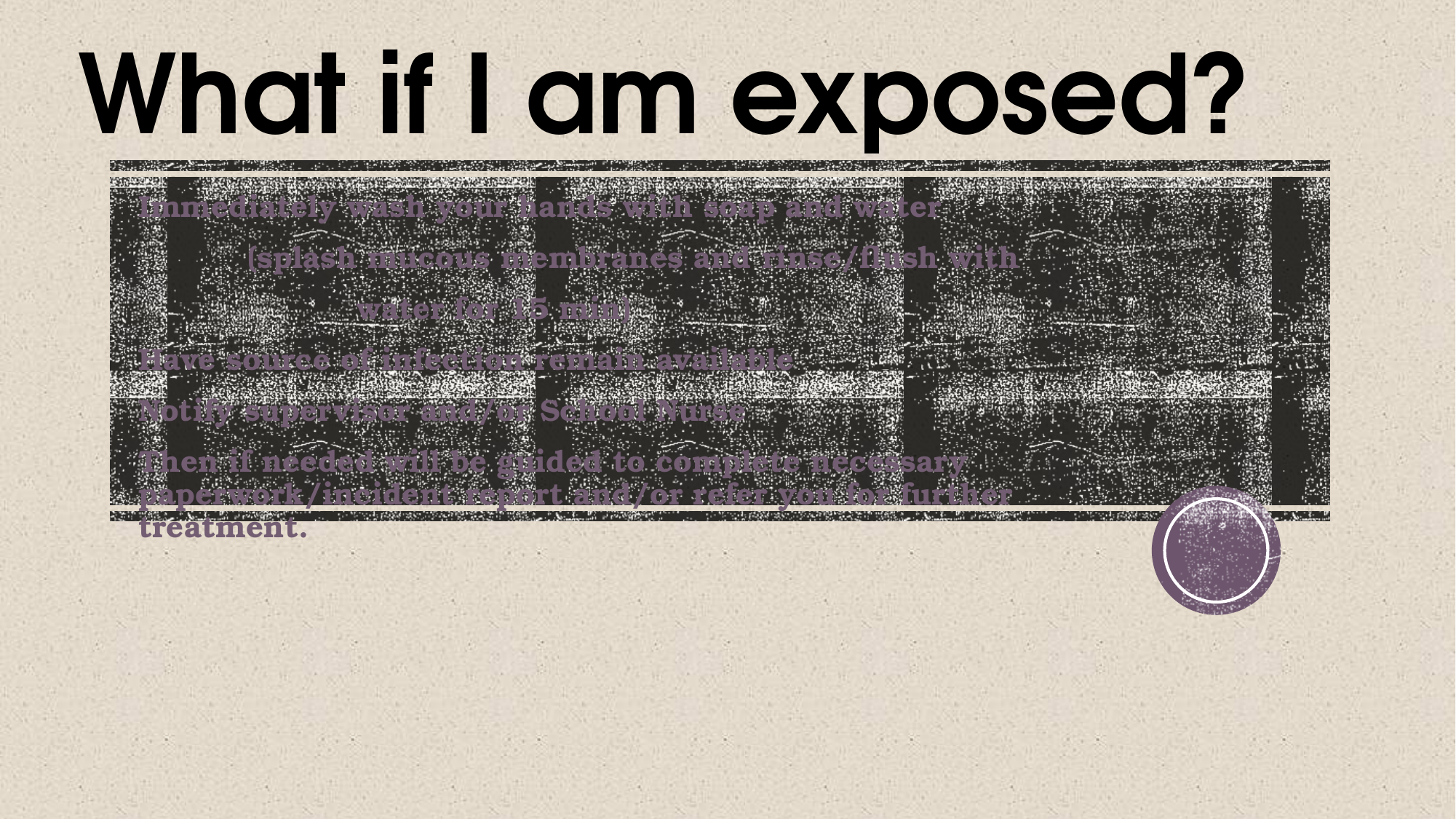

# What if I am exposed?
Immediately wash your hands with soap and water
	(splash mucous membranes and rinse/flush with
		water for 15 min)
Have source of infection remain available
Notify supervisor and/or School Nurse
Then if needed will be guided to complete necessary paperwork/incident report and/or refer you for further treatment.